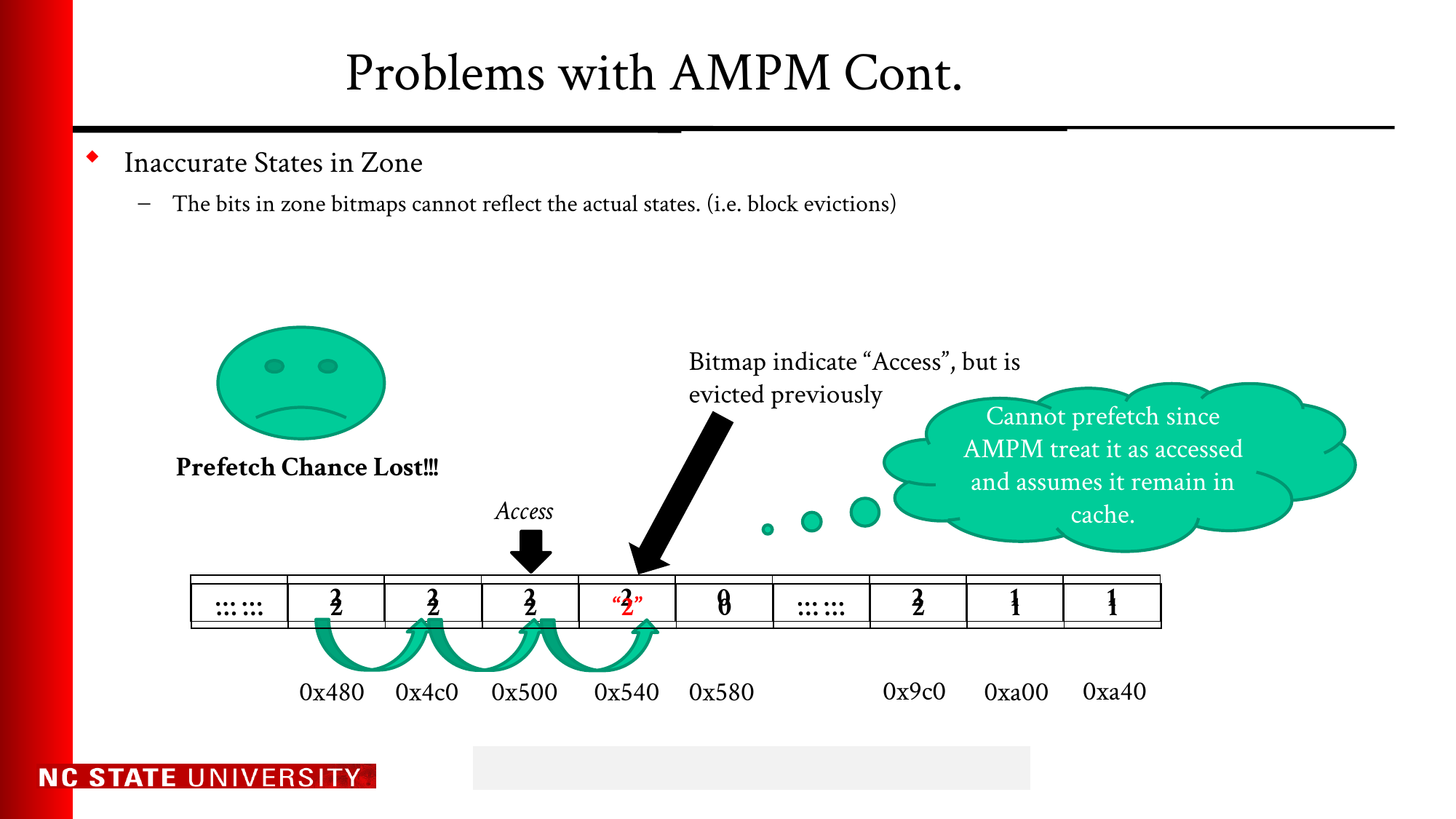

# Problems with AMPM Cont.
Inaccurate States in Zone
The bits in zone bitmaps cannot reflect the actual states. (i.e. block evictions)

Bitmap indicate “Access”, but is evicted previously
Cannot prefetch since AMPM treat it as accessed and assumes it remain in cache.

Prefetch Chance Lost!!!
Access

| … … | 2 | 2 | 2 | 2 | 0 | … … | 2 | 1 | 1 |
| --- | --- | --- | --- | --- | --- | --- | --- | --- | --- |
| … … | 2 | 2 | 2 | “2” | 0 | … … | 2 | 1 | 1 |
| --- | --- | --- | --- | --- | --- | --- | --- | --- | --- |

0x9c0
0xa40
0xa00
0x480
0x4c0
0x500
0x540
0x580